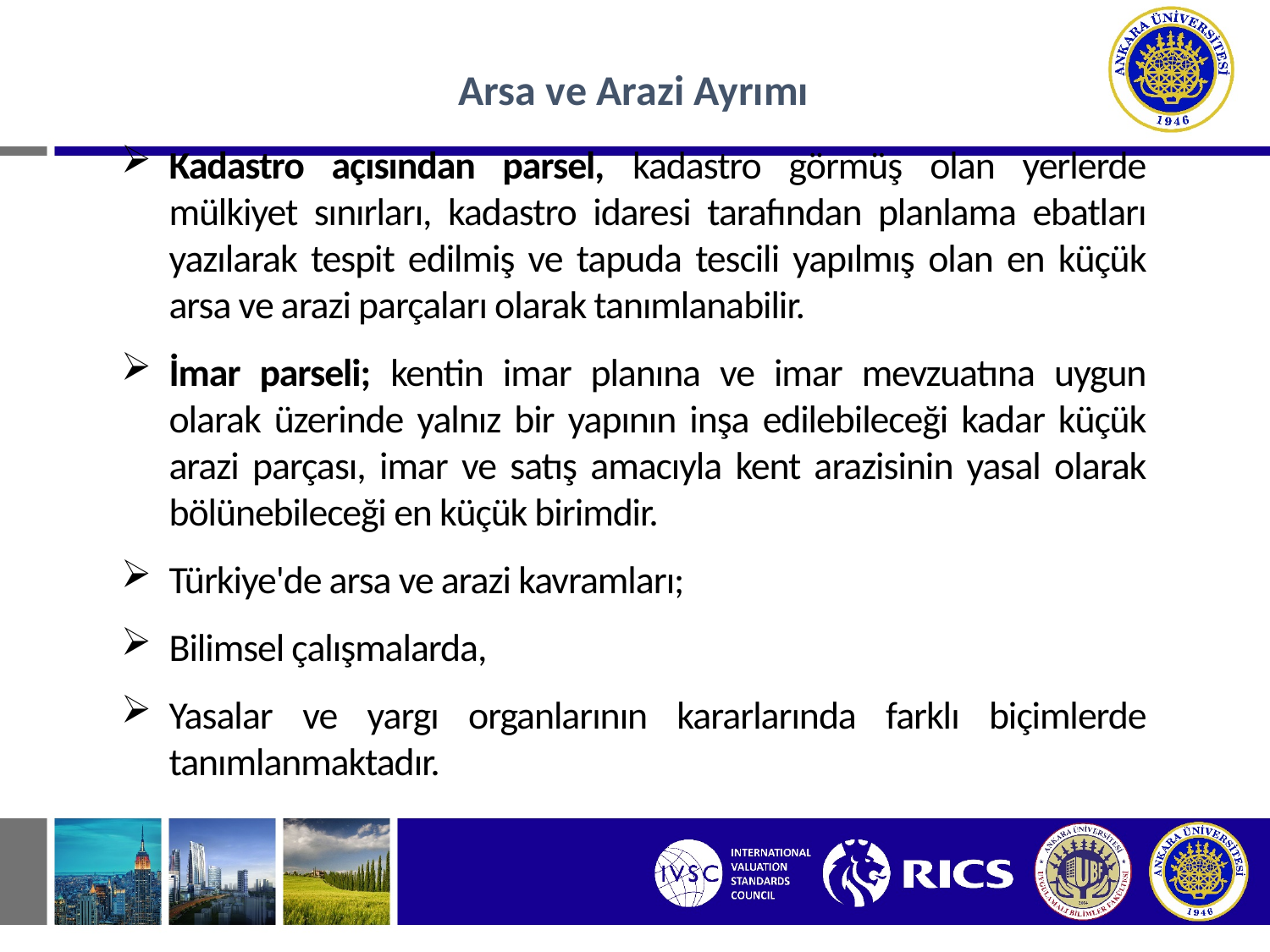

Arsa ve Arazi Ayrımı
Kadastro açısından parsel, kadastro görmüş olan yerlerde mülkiyet sınırları, kadastro idaresi tarafından planlama ebatları yazılarak tespit edilmiş ve tapuda tescili yapılmış olan en küçük arsa ve arazi parçaları olarak tanımlanabilir.
İmar parseli; kentin imar planına ve imar mevzuatına uygun olarak üzerinde yalnız bir yapının inşa edilebileceği kadar küçük arazi parçası, imar ve satış amacıyla kent arazisinin yasal olarak bölünebileceği en küçük birimdir.
Türkiye'de arsa ve arazi kavramları;
Bilimsel çalışmalarda,
Yasalar ve yargı organlarının kararlarında farklı biçimlerde tanımlanmaktadır.